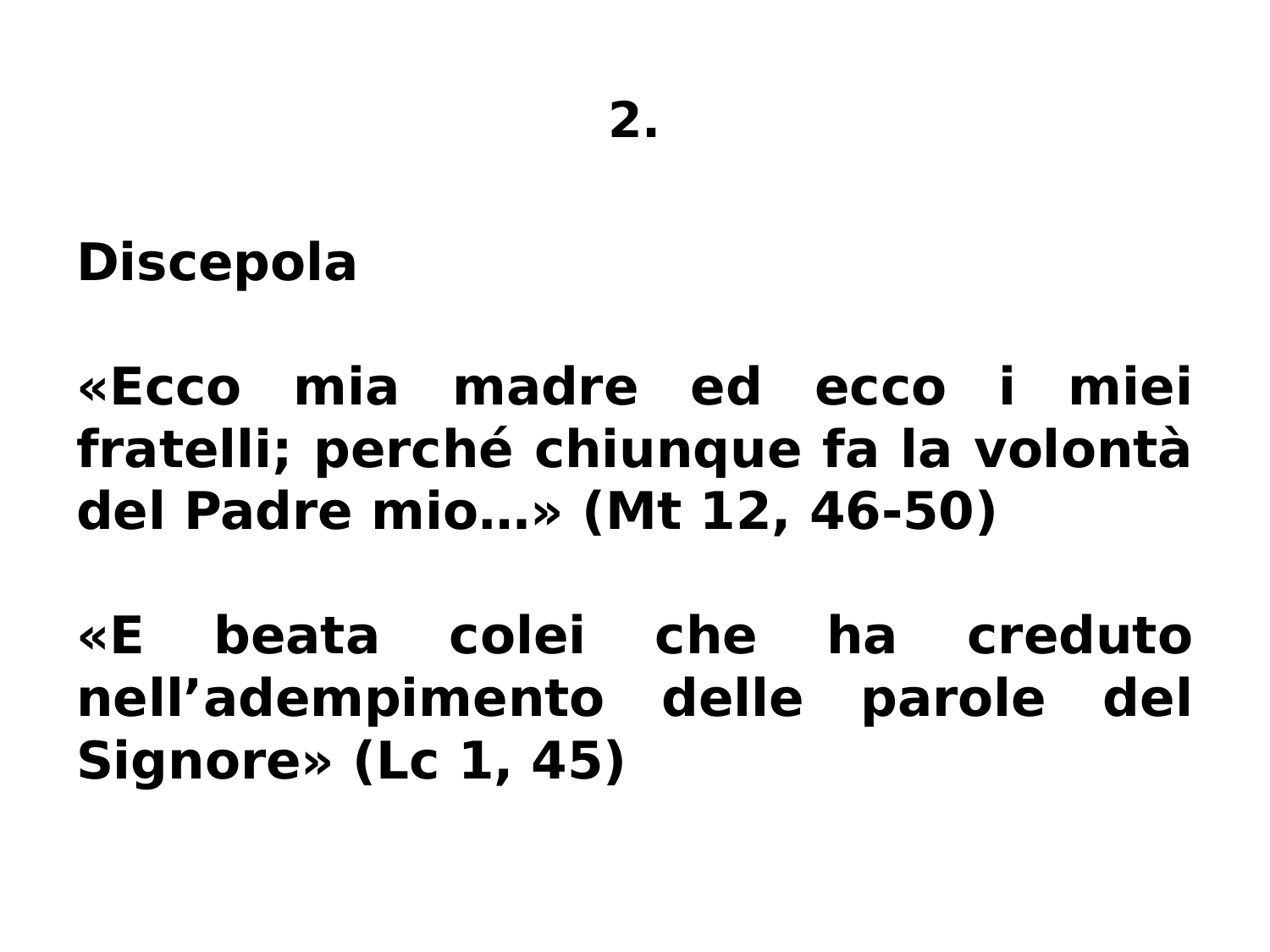

# 2.
Discepola

«Ecco mia madre ed ecco i miei fratelli; perché chiunque fa la volontà del Padre mio…» (Mt 12, 46-50)

«E beata colei che ha creduto nell’adempimento delle parole del Signore» (Lc 1, 45)